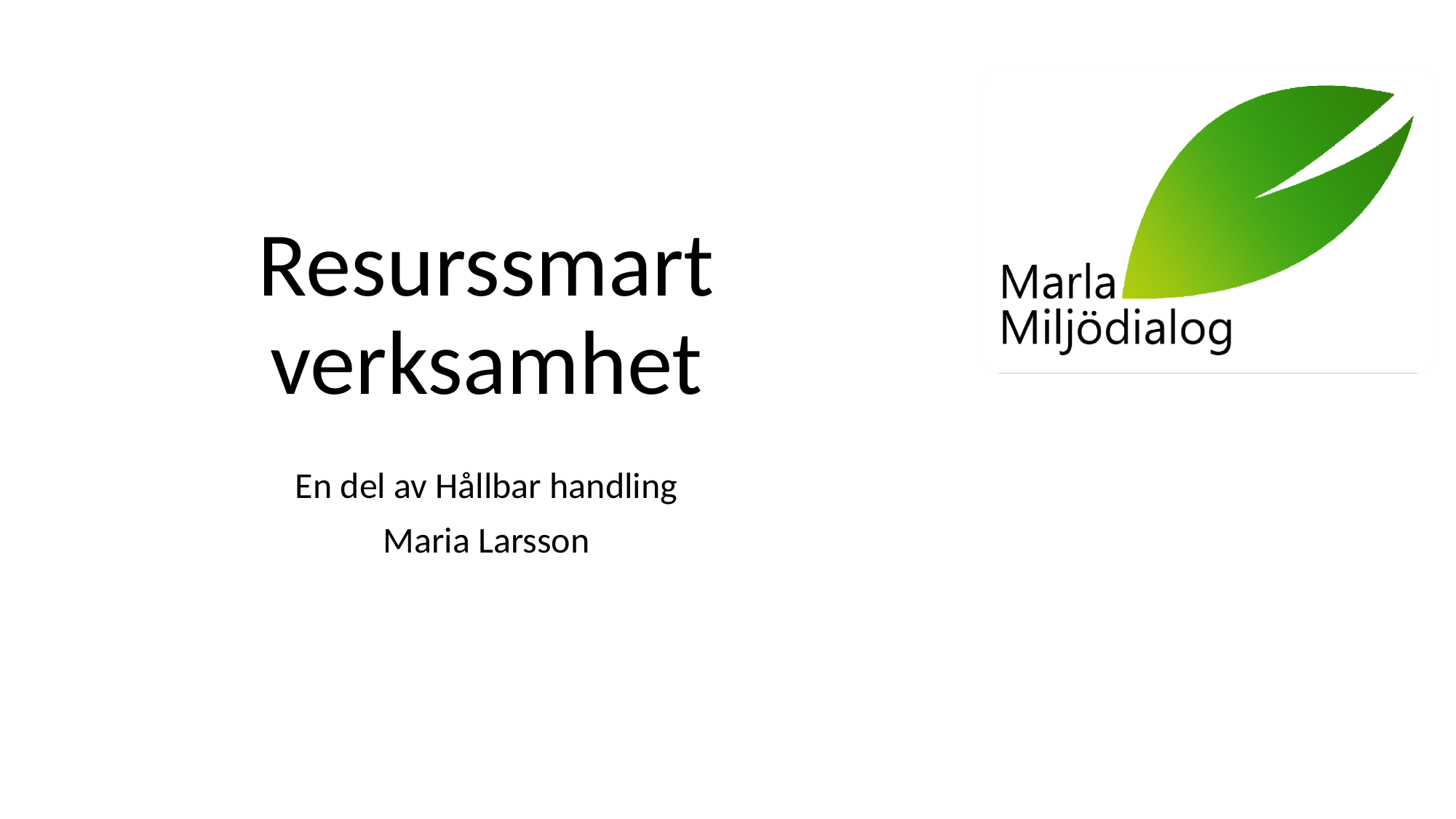

# Resurssmart verksamhet
En del av Hållbar handling
Maria Larsson